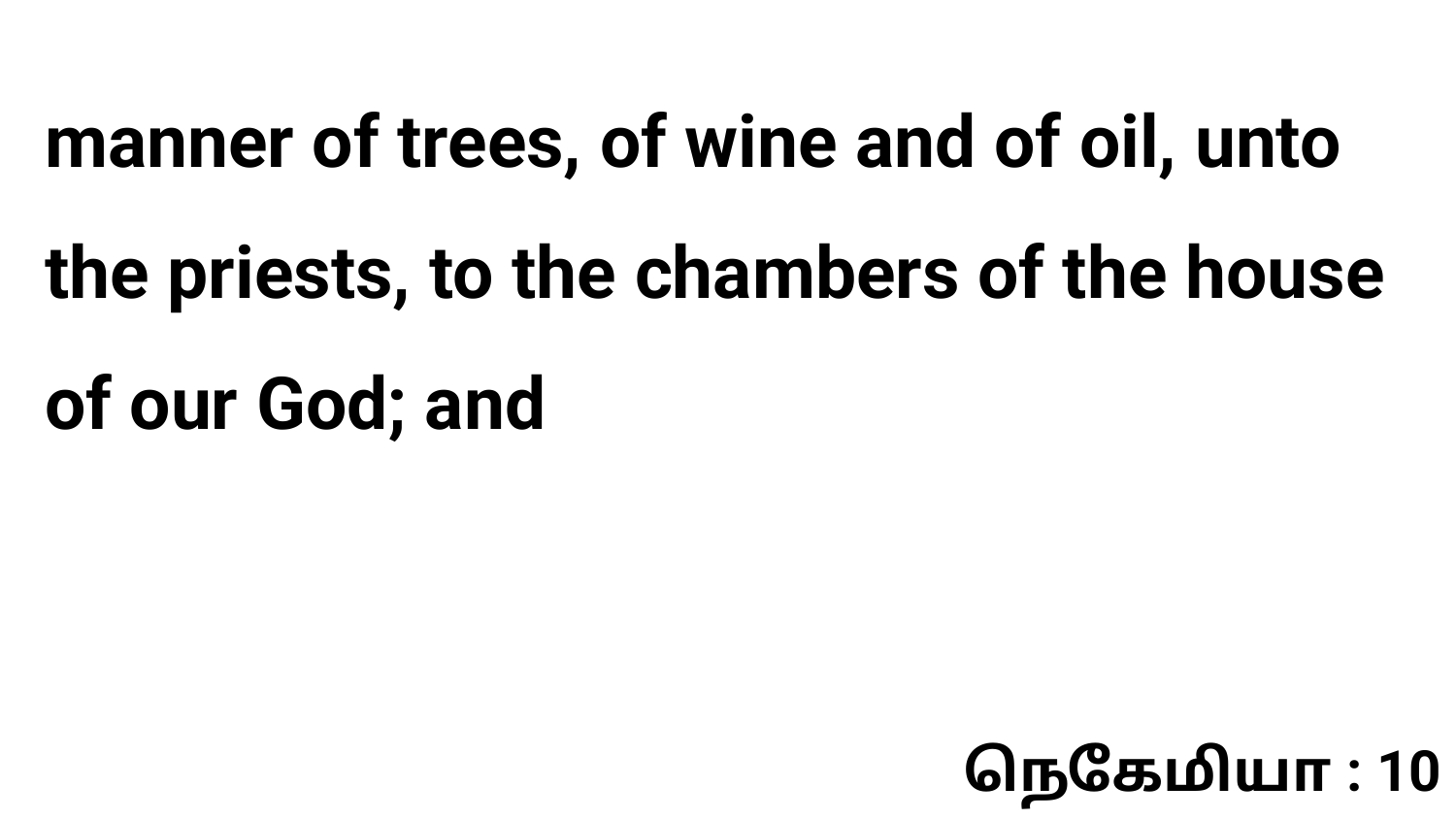

manner of trees, of wine and of oil, unto the priests, to the chambers of the house of our God; and
நெகேமியா : 10